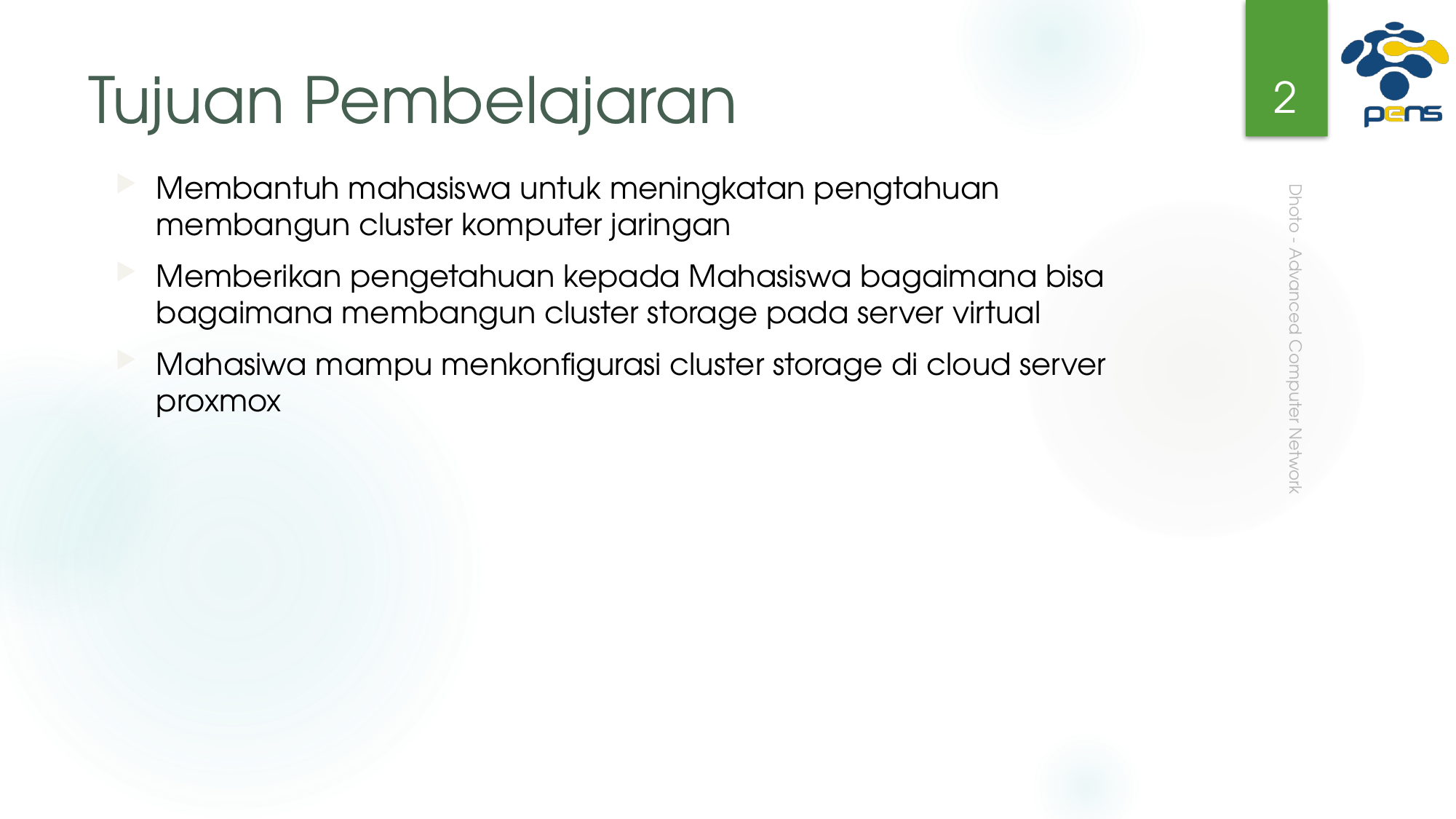

2
# Tujuan Pembelajaran
Membantuh mahasiswa untuk meningkatan pengtahuan membangun cluster komputer jaringan
Memberikan pengetahuan kepada Mahasiswa bagaimana bisa bagaimana membangun cluster storage pada server virtual
Mahasiwa mampu menkonfigurasi cluster storage di cloud server proxmox

Dhoto - Advanced Computer Network